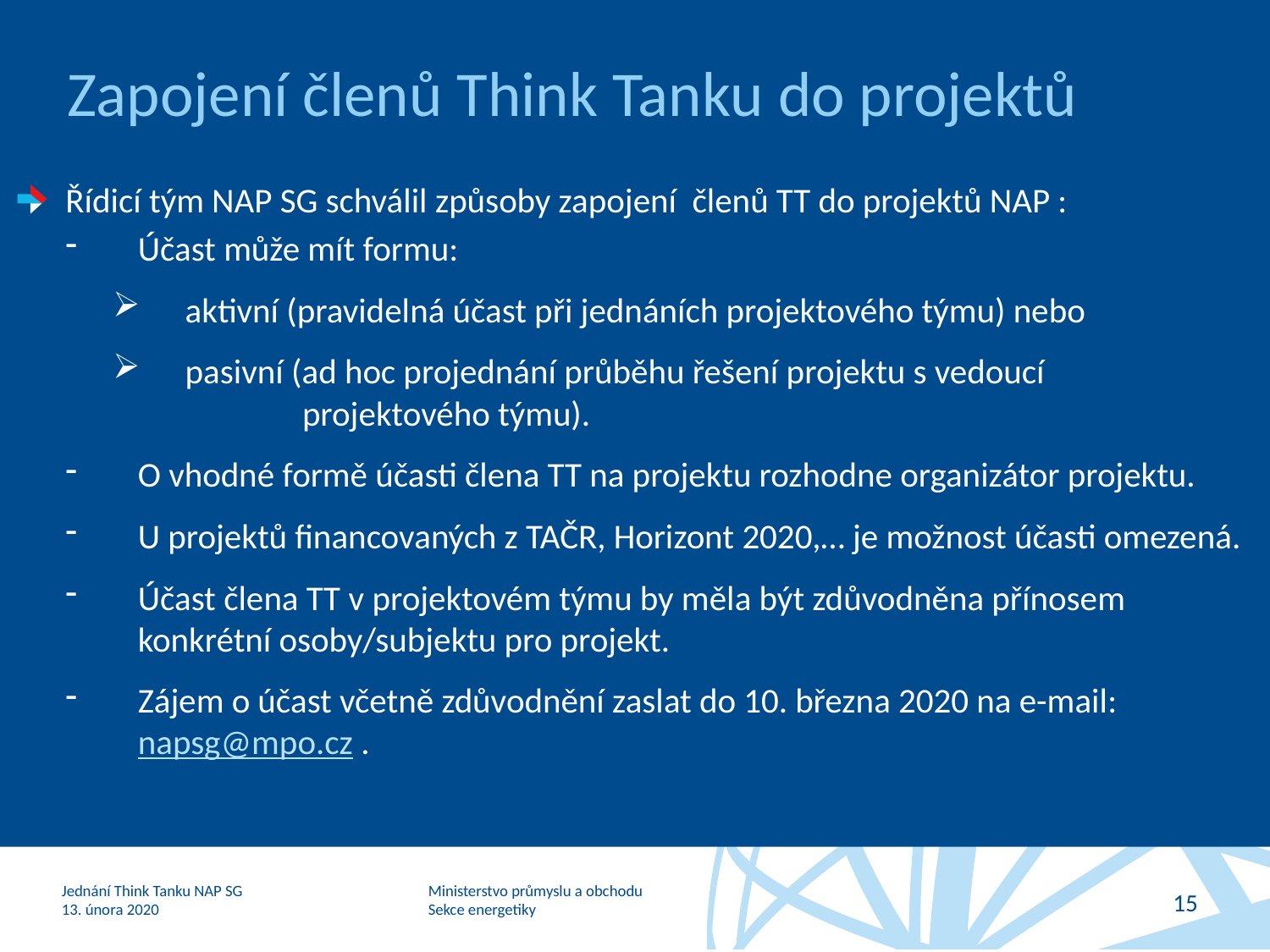

# Zapojení členů Think Tanku do projektů
Řídicí tým NAP SG schválil způsoby zapojení  členů TT do projektů NAP :
Účast může mít formu:
aktivní (pravidelná účast při jednáních projektového týmu) nebo
pasivní (ad hoc projednání průběhu řešení projektu s vedoucí
               projektového týmu).
O vhodné formě účasti člena TT na projektu rozhodne organizátor projektu.
U projektů financovaných z TAČR, Horizont 2020,… je možnost účasti omezená.
Účast člena TT v projektovém týmu by měla být zdůvodněna přínosem konkrétní osoby/subjektu pro projekt.
Zájem o účast včetně zdůvodnění zaslat do 10. března 2020 na e-mail: napsg@mpo.cz .